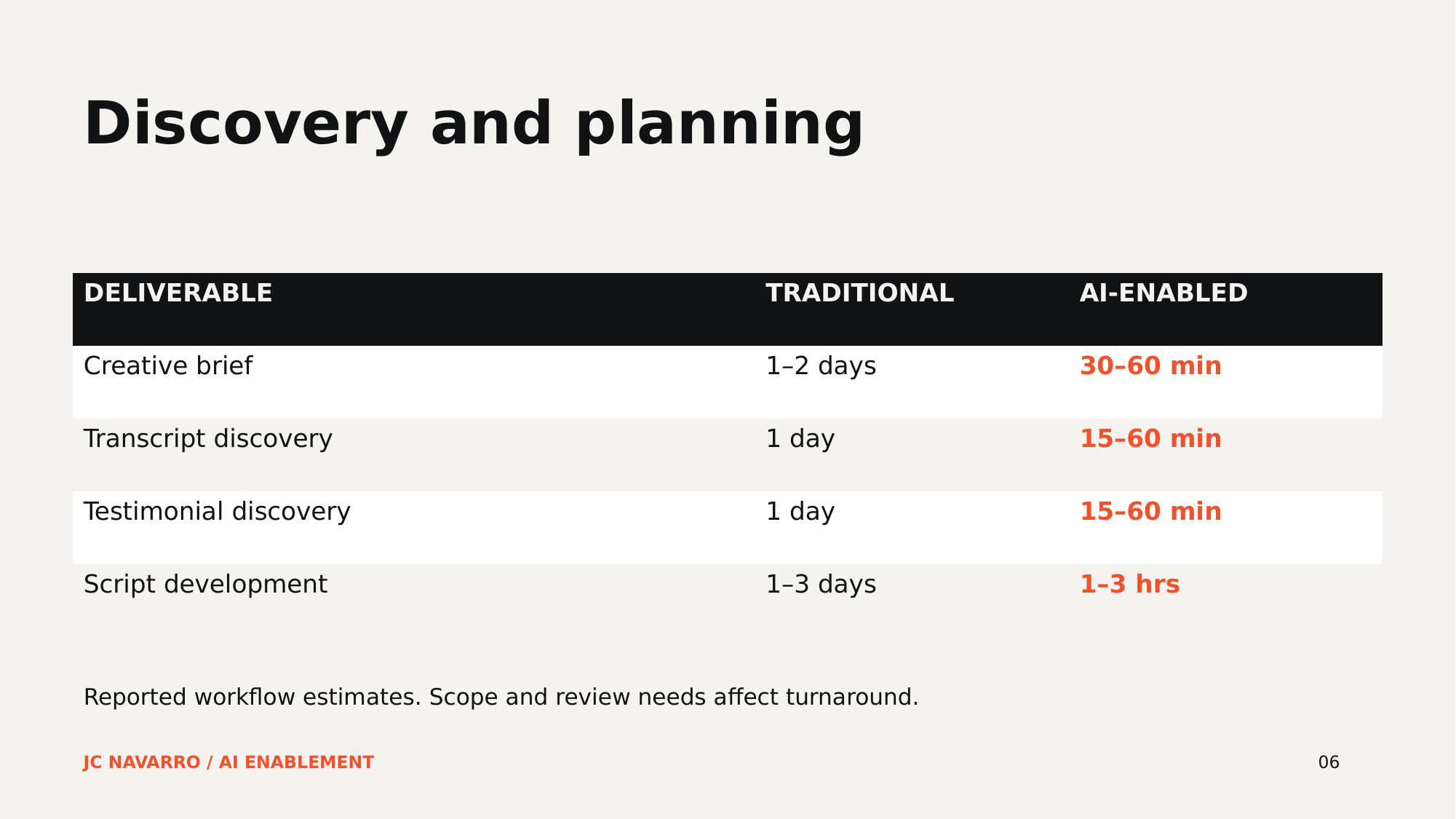

Discovery and planning
| DELIVERABLE | TRADITIONAL | AI-ENABLED |
| --- | --- | --- |
| Creative brief | 1–2 days | 30–60 min |
| Transcript discovery | 1 day | 15–60 min |
| Testimonial discovery | 1 day | 15–60 min |
| Script development | 1–3 days | 1–3 hrs |
Reported workflow estimates. Scope and review needs affect turnaround.
JC NAVARRO / AI ENABLEMENT
06